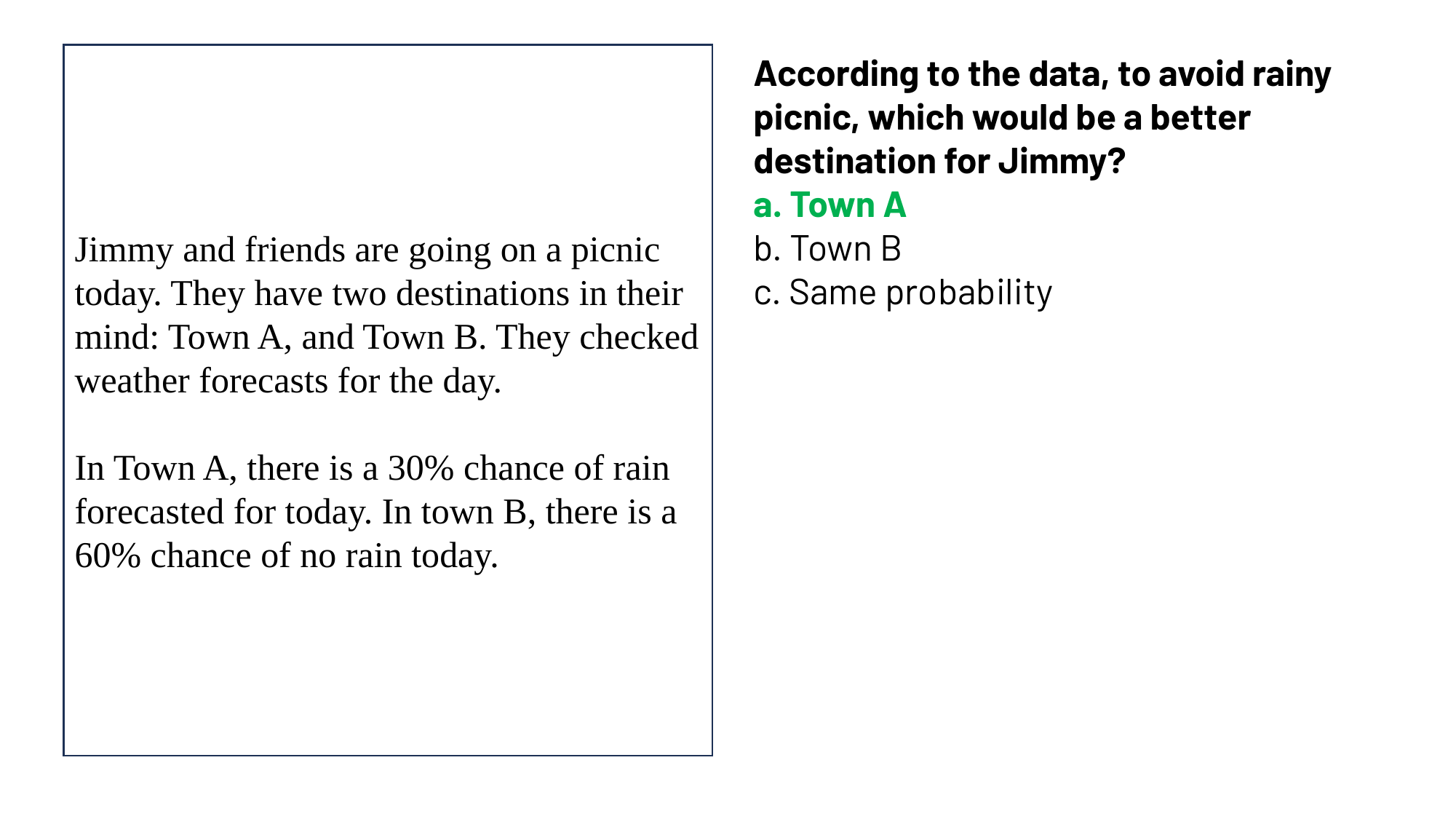

Jimmy and friends are going on a picnic today. They have two destinations in their mind: Town A, and Town B. They checked weather forecasts for the day.

In Town A, there is a 30% chance of rain forecasted for today. In town B, there is a 60% chance of no rain today.
According to the data, to avoid rainy picnic, which would be a better destination for Jimmy?
a. Town A
b. Town B
c. Same probability